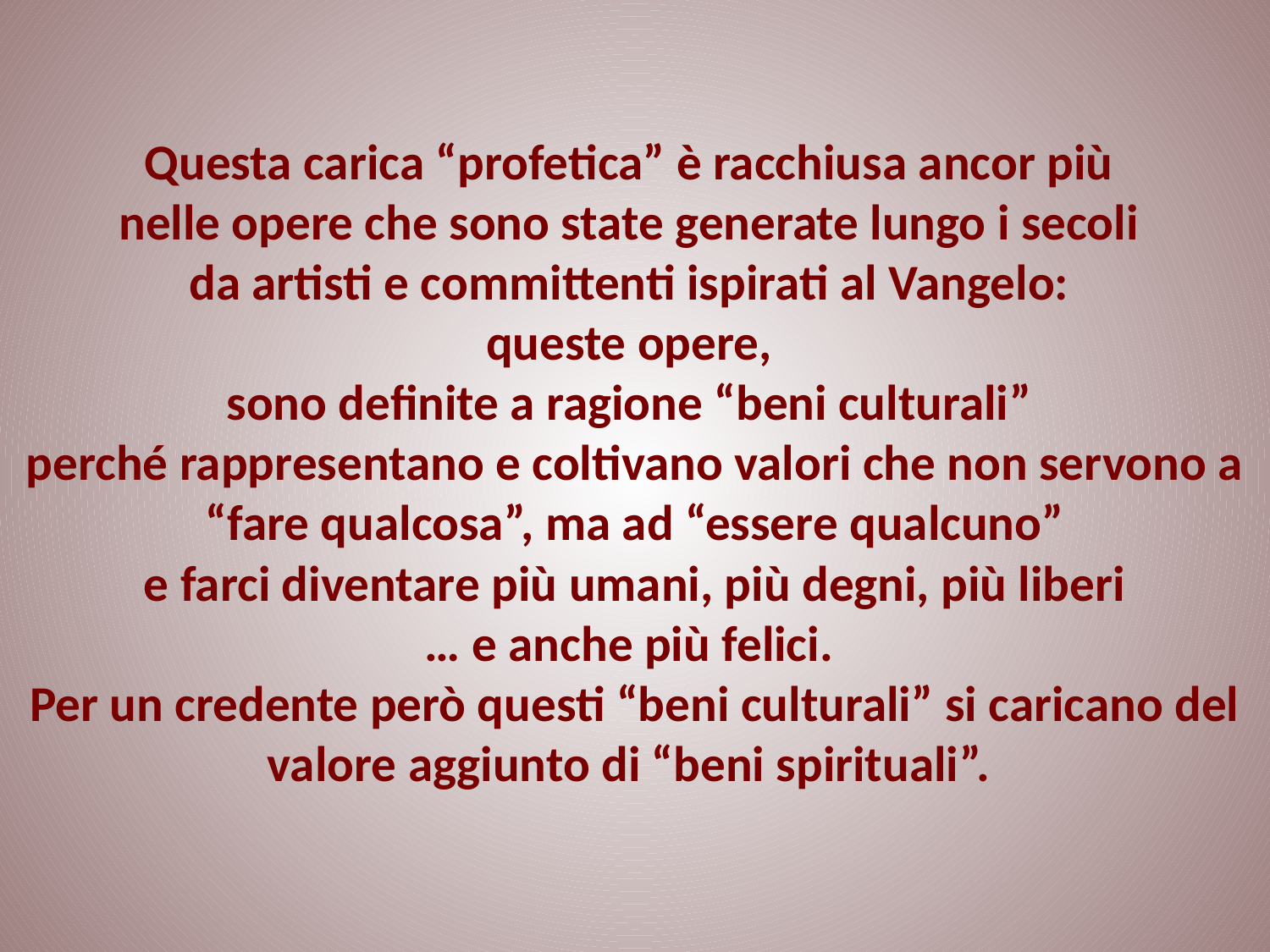

# Questa carica “profetica” è racchiusa ancor più nelle opere che sono state generate lungo i secoli da artisti e committenti ispirati al Vangelo: queste opere, sono definite a ragione “beni culturali” perché rappresentano e coltivano valori che non servono a “fare qualcosa”, ma ad “essere qualcuno” e farci diventare più umani, più degni, più liberi … e anche più felici. Per un credente però questi “beni culturali” si caricano del valore aggiunto di “beni spirituali”.